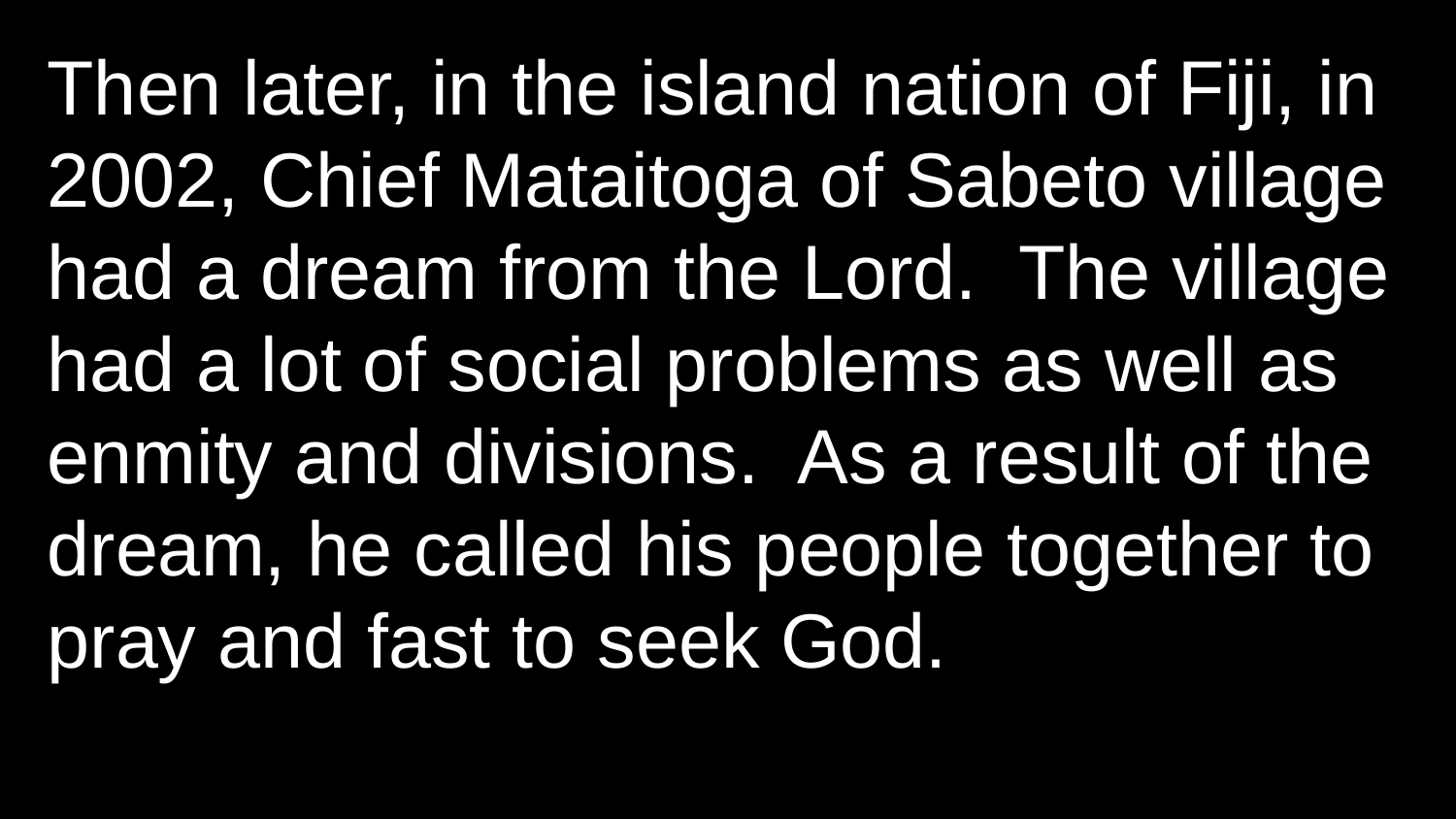

Then later, in the island nation of Fiji, in 2002, Chief Mataitoga of Sabeto village had a dream from the Lord.  The village had a lot of social problems as well as enmity and divisions.  As a result of the dream, he called his people together to pray and fast to seek God.